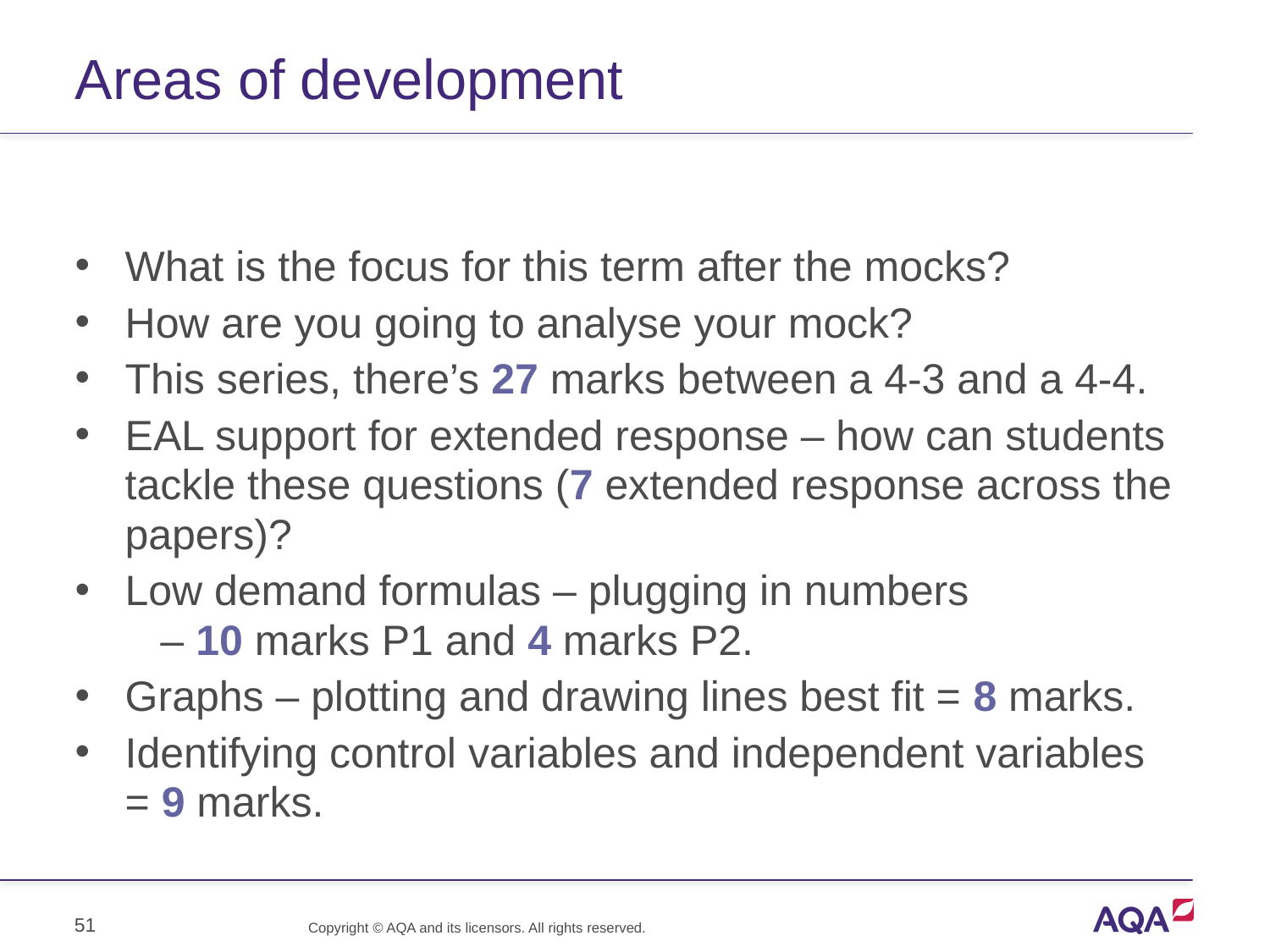

# Areas of development
What is the focus for this term after the mocks?
How are you going to analyse your mock?
This series, there’s 27 marks between a 4-3 and a 4-4.
EAL support for extended response – how can students tackle these questions (7 extended response across the papers)?
Low demand formulas – plugging in numbers
   – 10 marks P1 and 4 marks P2.
Graphs – plotting and drawing lines best fit = 8 marks.
Identifying control variables and independent variables = 9 marks.
51
Copyright © AQA and its licensors. All rights reserved.